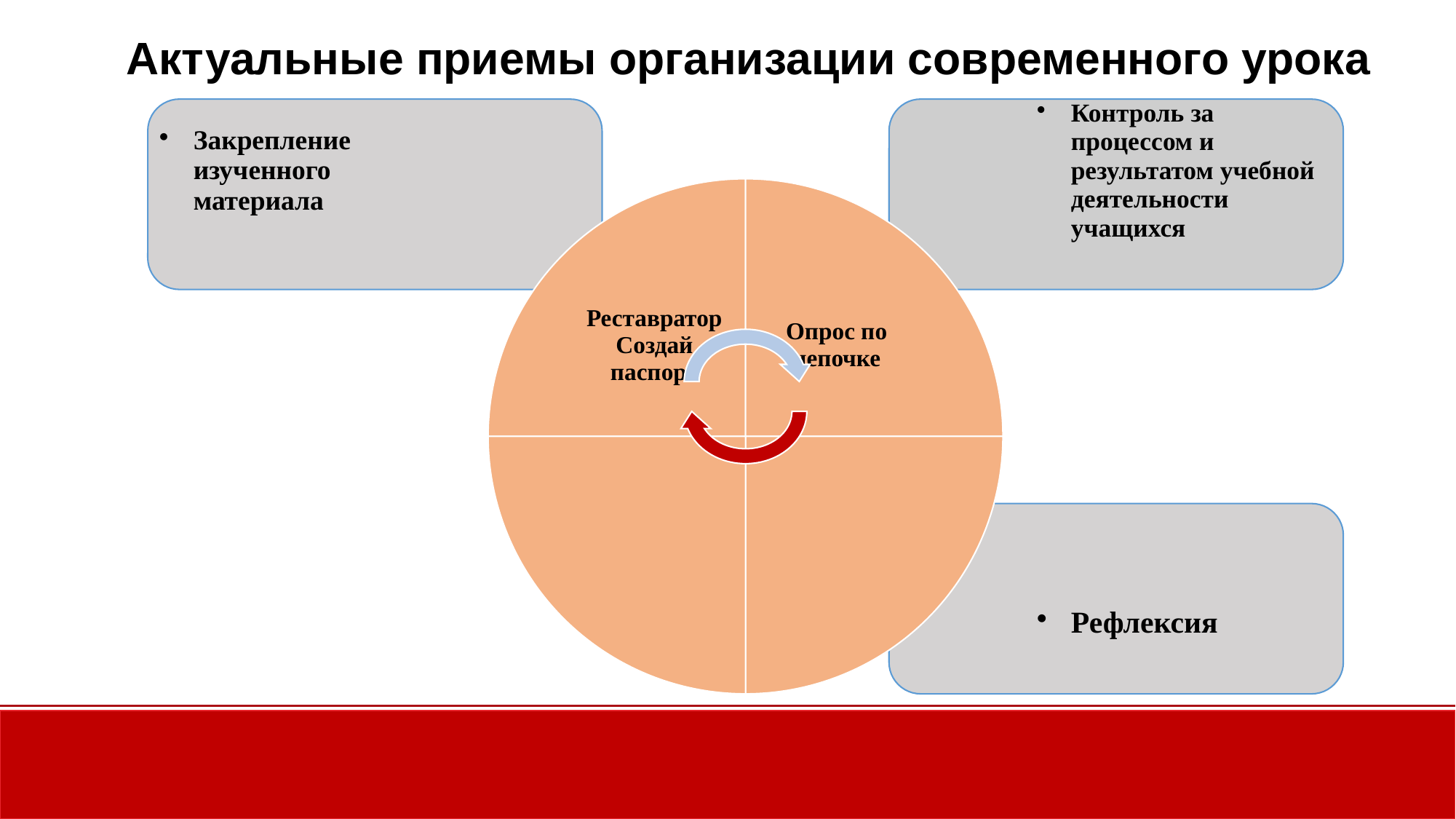

Актуальные приемы организации современного урока
Реставратор
Создай паспорт
Закрепление изученного материала
Опрос по цепочке
Контроль за процессом и результатом учебной деятельности учащихся
Рефлексия